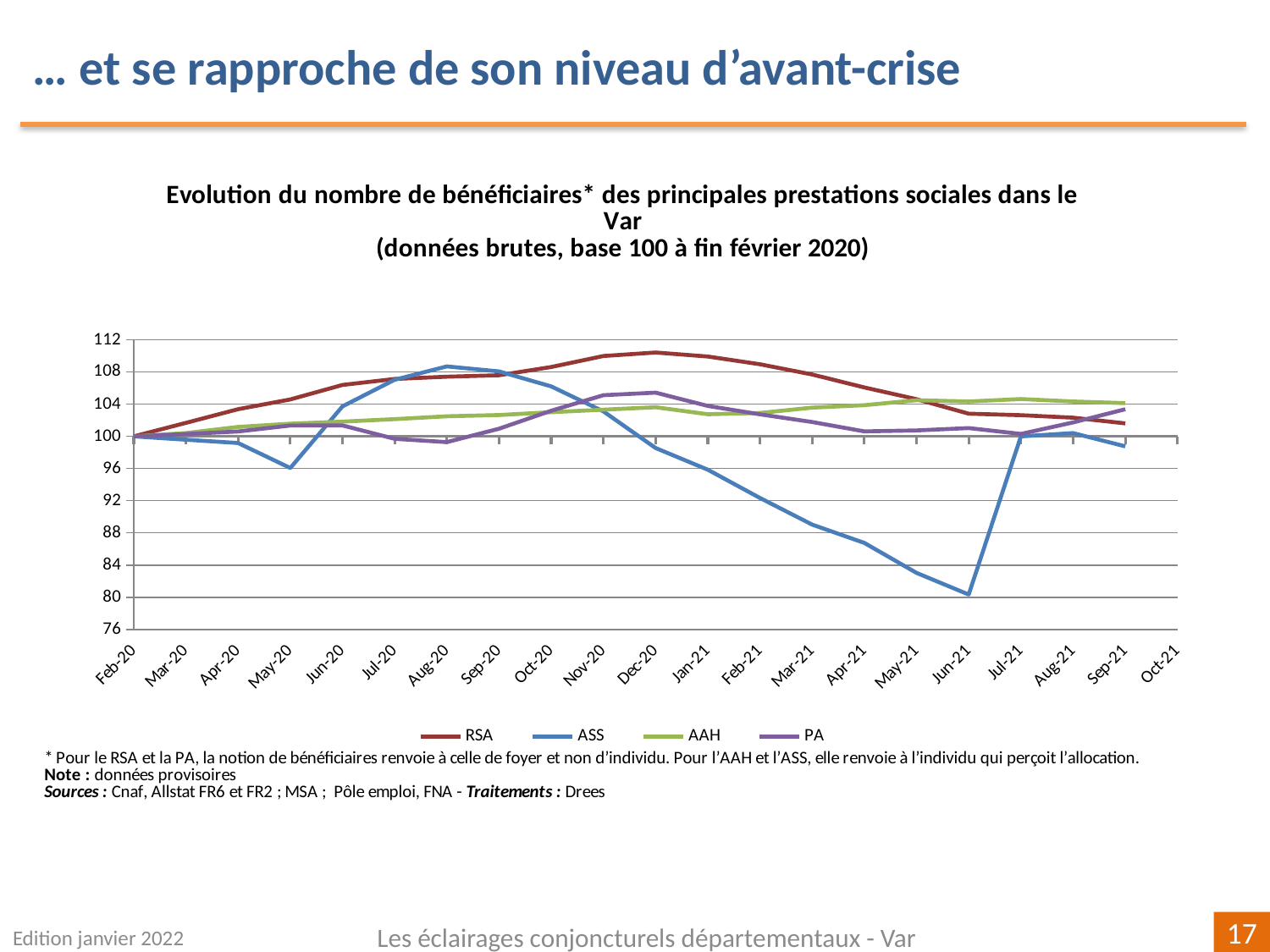

… et se rapproche de son niveau d’avant-crise

[unsupported chart]

Edition janvier 2022
Les éclairages conjoncturels départementaux - Var
17